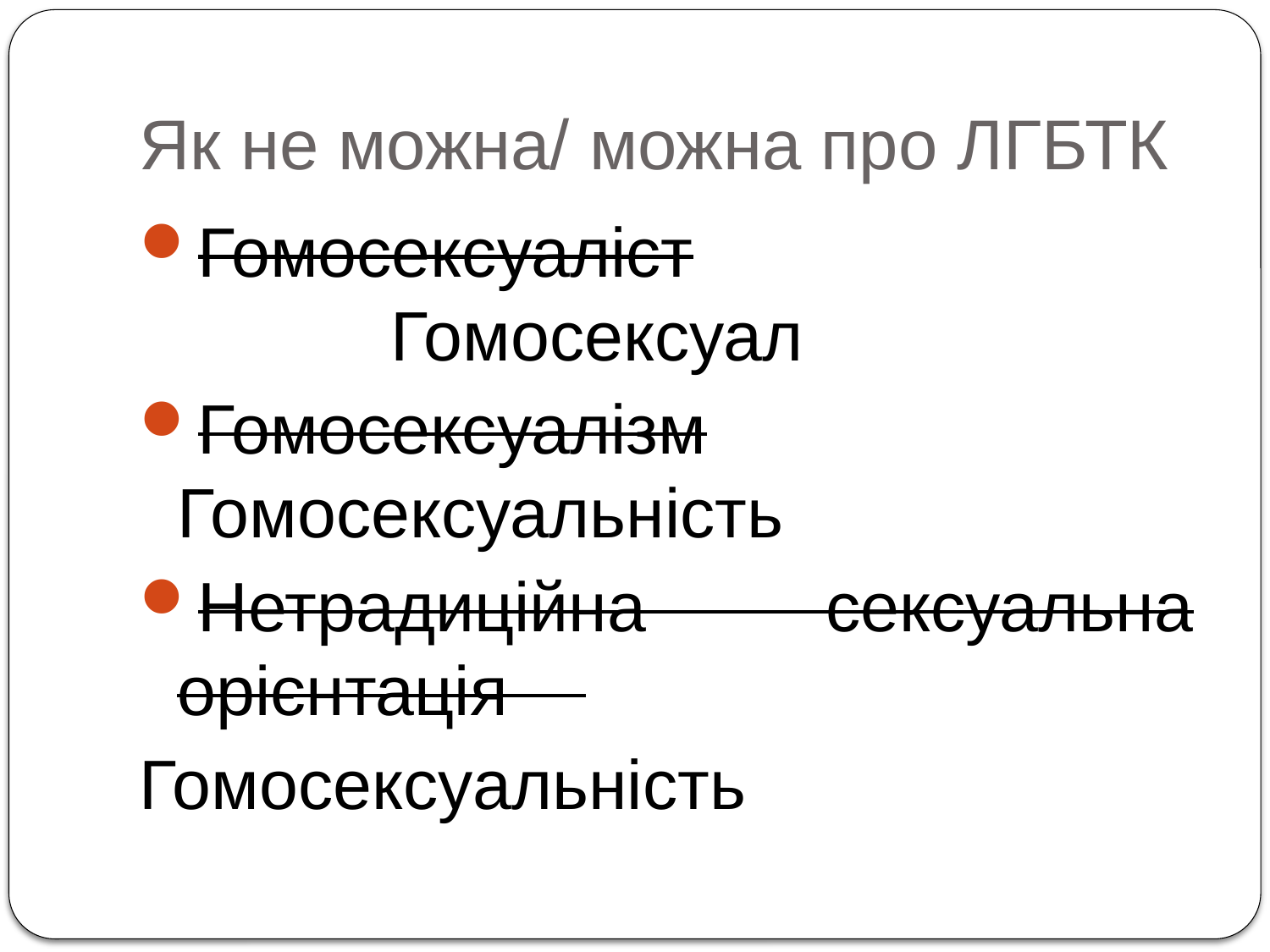

# Як не можна/ можна про ЛГБТК
Гомосексуаліст                                     Гомосексуал
Гомосексуалізм                     Гомосексуальність
Нетрадиційна сексуальна орієнтація
Гомосексуальність